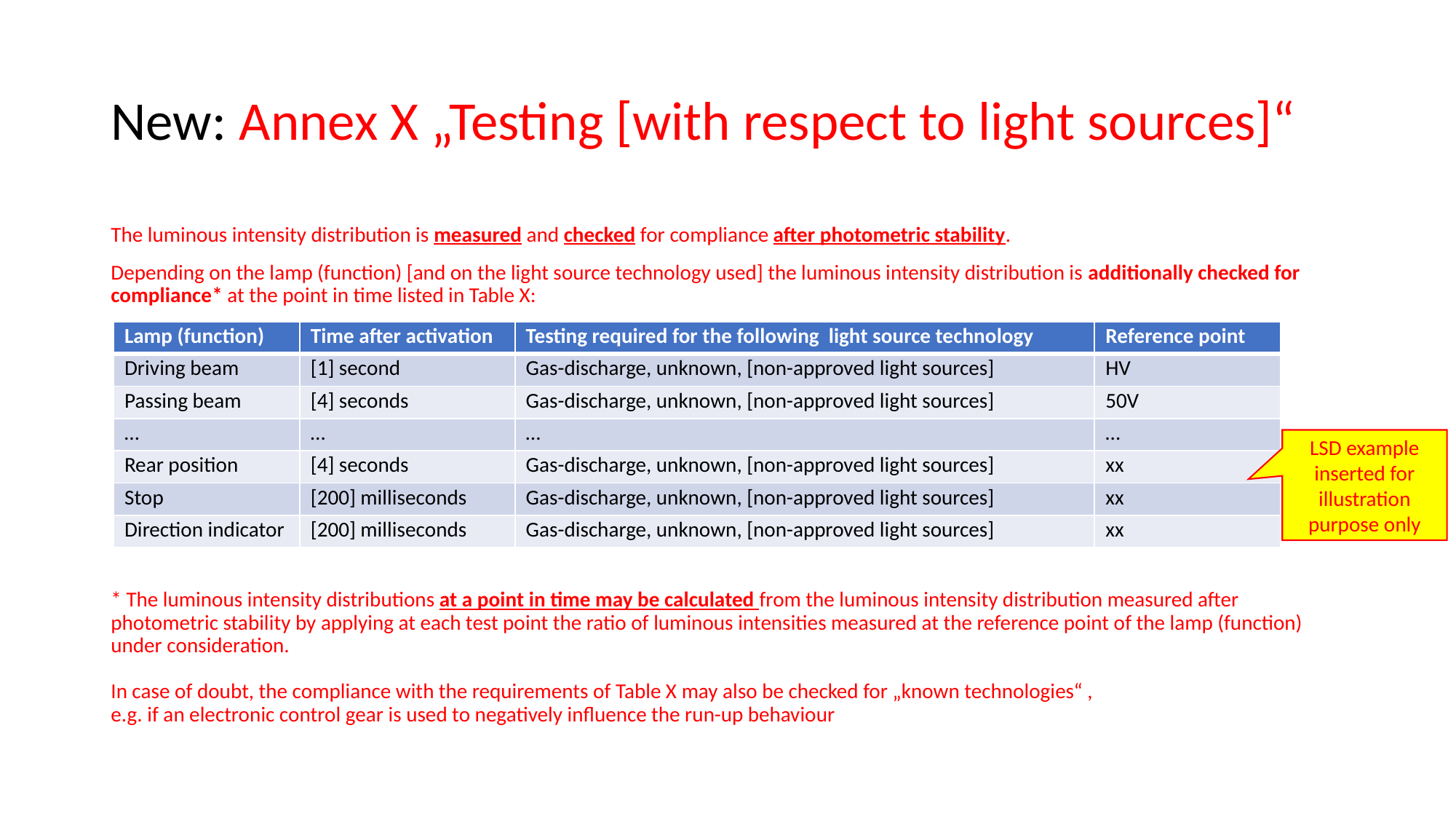

# New: Annex X „Testing [with respect to light sources]“
The luminous intensity distribution is measured and checked for compliance after photometric stability.
Depending on the lamp (function) [and on the light source technology used] the luminous intensity distribution is additionally checked for compliance* at the point in time listed in Table X:

* The luminous intensity distributions at a point in time may be calculated from the luminous intensity distribution measured after photometric stability by applying at each test point the ratio of luminous intensities measured at the reference point of the lamp (function) under consideration.
In case of doubt, the compliance with the requirements of Table X may also be checked for „known technologies“ ,
e.g. if an electronic control gear is used to negatively influence the run-up behaviour
| Lamp (function) | Time after activation | Testing required for the following light source technology | Reference point |
| --- | --- | --- | --- |
| Driving beam | [1] second | Gas-discharge, unknown, [non-approved light sources] | HV |
| Passing beam | [4] seconds | Gas-discharge, unknown, [non-approved light sources] | 50V |
| … | … | … | … |
| Rear position | [4] seconds | Gas-discharge, unknown, [non-approved light sources] | xx |
| Stop | [200] milliseconds | Gas-discharge, unknown, [non-approved light sources] | xx |
| Direction indicator | [200] milliseconds | Gas-discharge, unknown, [non-approved light sources] | xx |
LSD example inserted for illustration purpose only